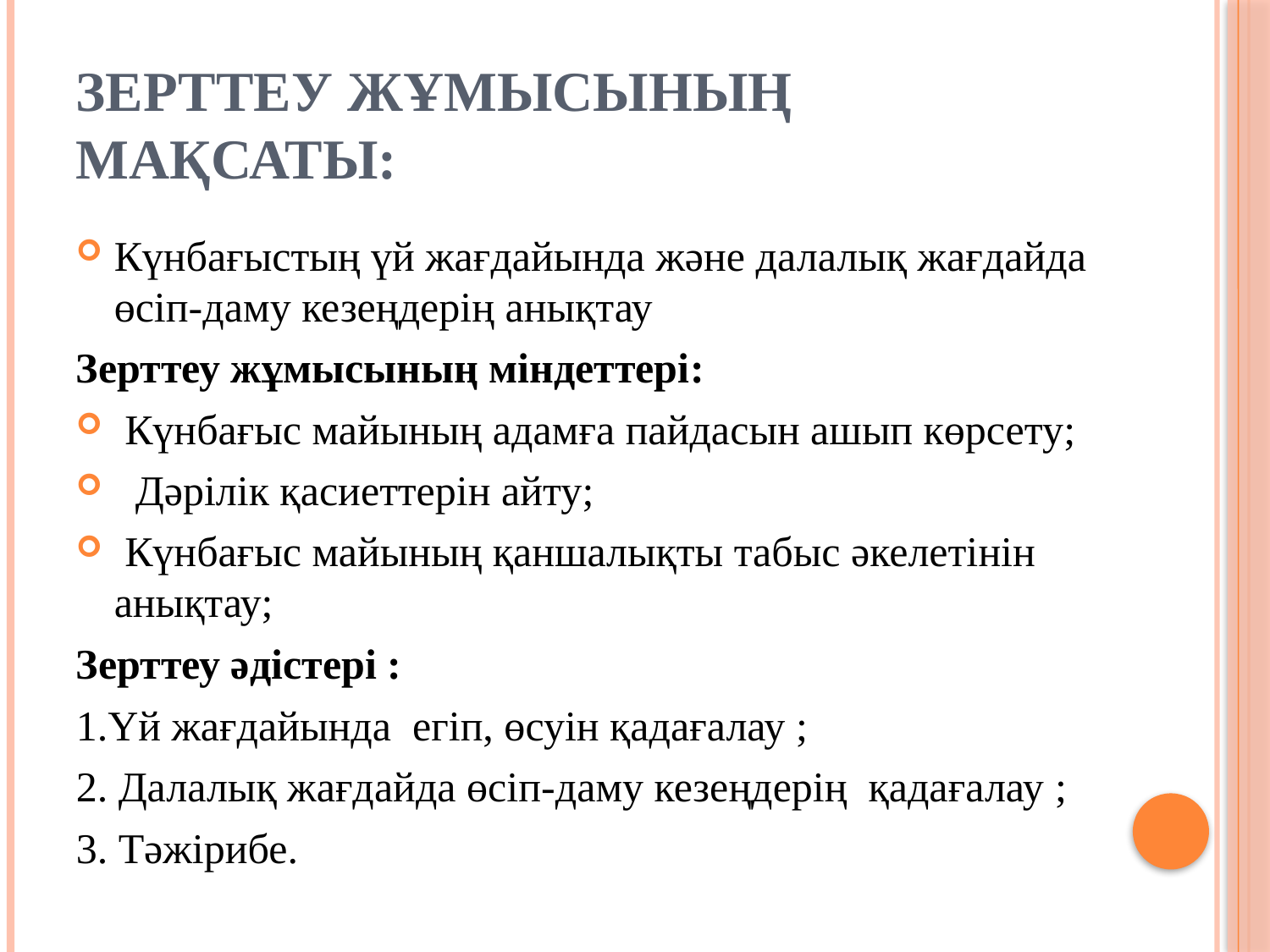

# Зерттеу жұмысының мақсаты:
Күнбағыстың үй жағдайында және далалық жағдайда өсіп-даму кезеңдерің анықтау
Зерттеу жұмысының міндеттері:
 Күнбағыс майының адамға пайдасын ашып көрсету;
  Дәрілік қасиеттерін айту;
 Күнбағыс майының қаншалықты табыс әкелетінін анықтау;
Зерттеу әдістері :
1.Үй жағдайында  егіп, өсуін қадағалау ;
2. Далалық жағдайда өсіп-даму кезеңдерің  қадағалау ;
3. Тәжірибе.